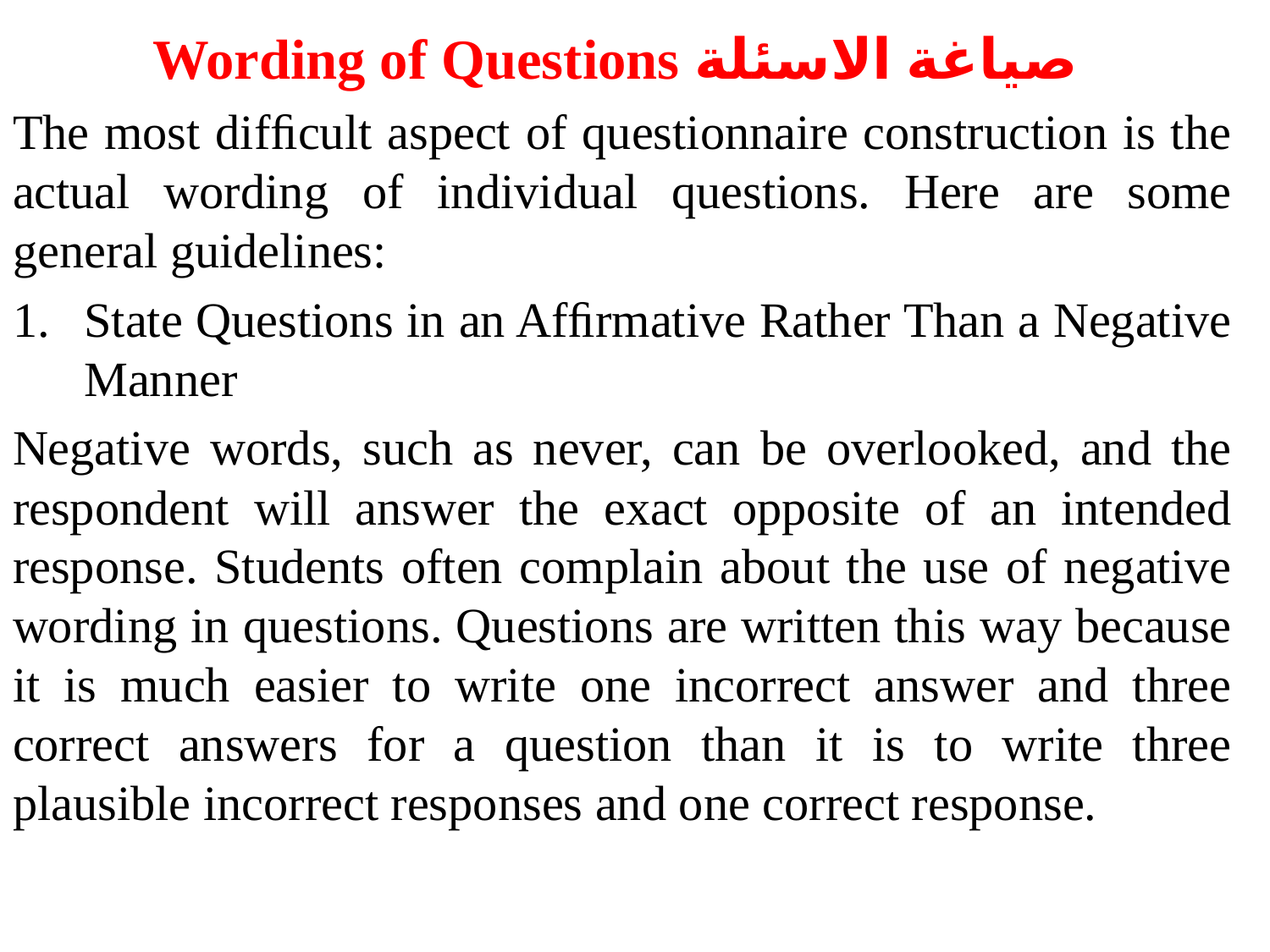

Wording of Questions صياغة الاسئلة
The most difﬁcult aspect of questionnaire construction is the actual wording of individual questions. Here are some general guidelines:
State Questions in an Afﬁrmative Rather Than a Negative Manner
Negative words, such as never, can be overlooked, and the respondent will answer the exact opposite of an intended response. Students often complain about the use of negative wording in questions. Questions are written this way because it is much easier to write one incorrect answer and three correct answers for a question than it is to write three plausible incorrect responses and one correct response.